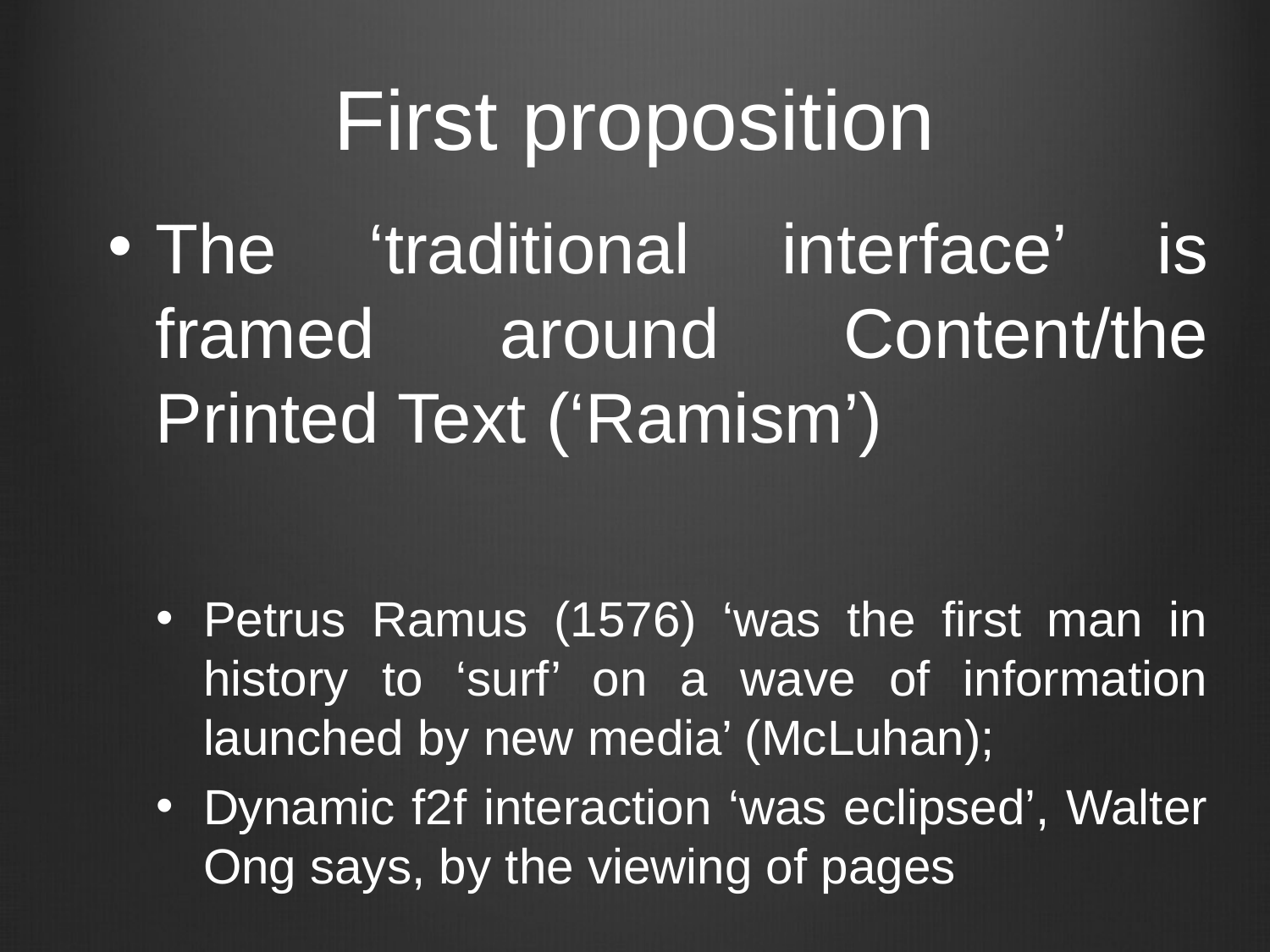

# First proposition
The ‘traditional interface’ is framed around Content/the Printed Text (‘Ramism’)

Petrus Ramus (1576) ‘was the first man in history to ‘surf’ on a wave of information launched by new media’ (McLuhan);
Dynamic f2f interaction ‘was eclipsed’, Walter Ong says, by the viewing of pages